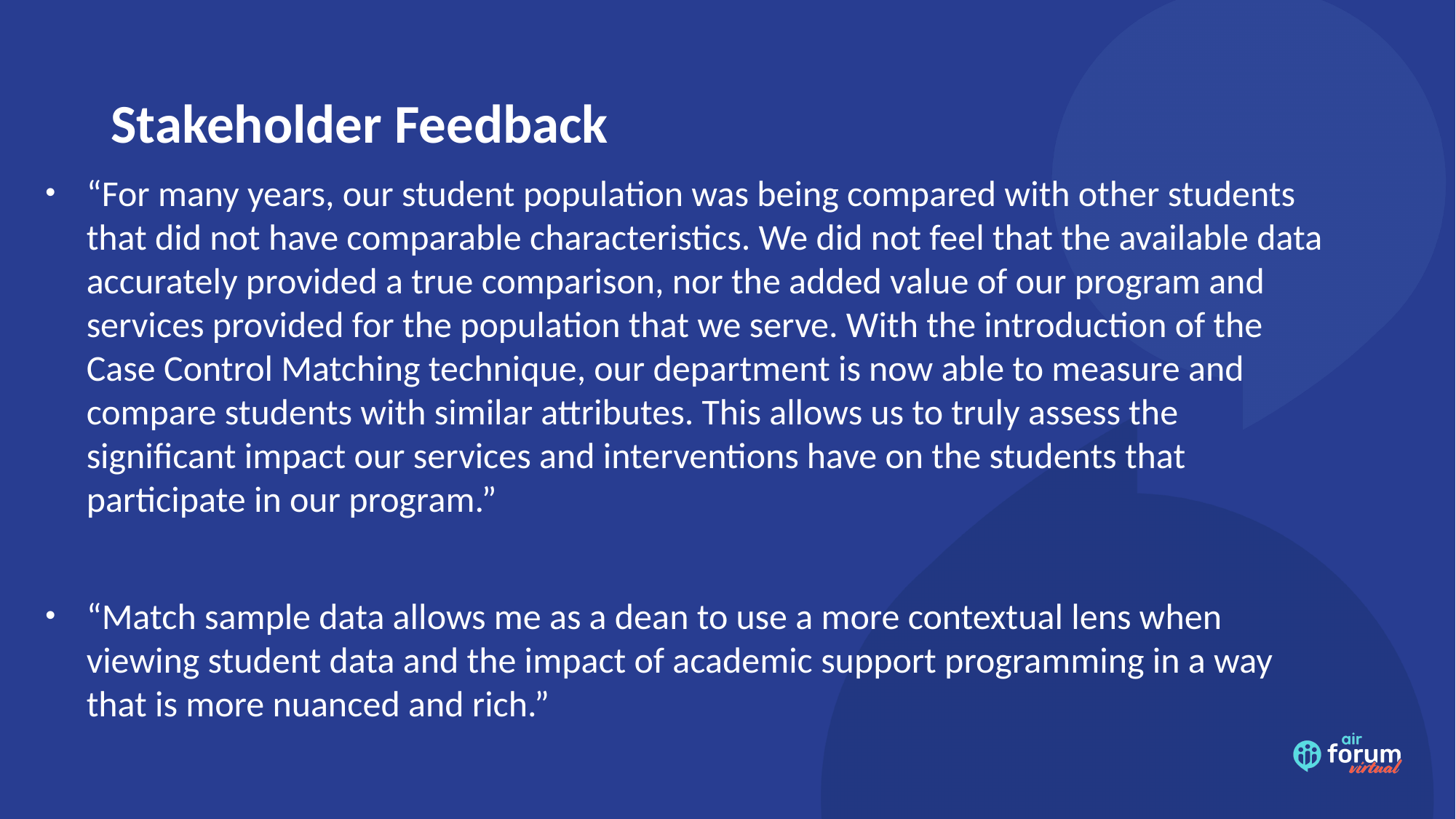

# Stakeholder Feedback
“For many years, our student population was being compared with other students that did not have comparable characteristics. We did not feel that the available data accurately provided a true comparison, nor the added value of our program and services provided for the population that we serve. With the introduction of the Case Control Matching technique, our department is now able to measure and compare students with similar attributes. This allows us to truly assess the significant impact our services and interventions have on the students that participate in our program.”

“Match sample data allows me as a dean to use a more contextual lens when viewing student data and the impact of academic support programming in a way that is more nuanced and rich.”